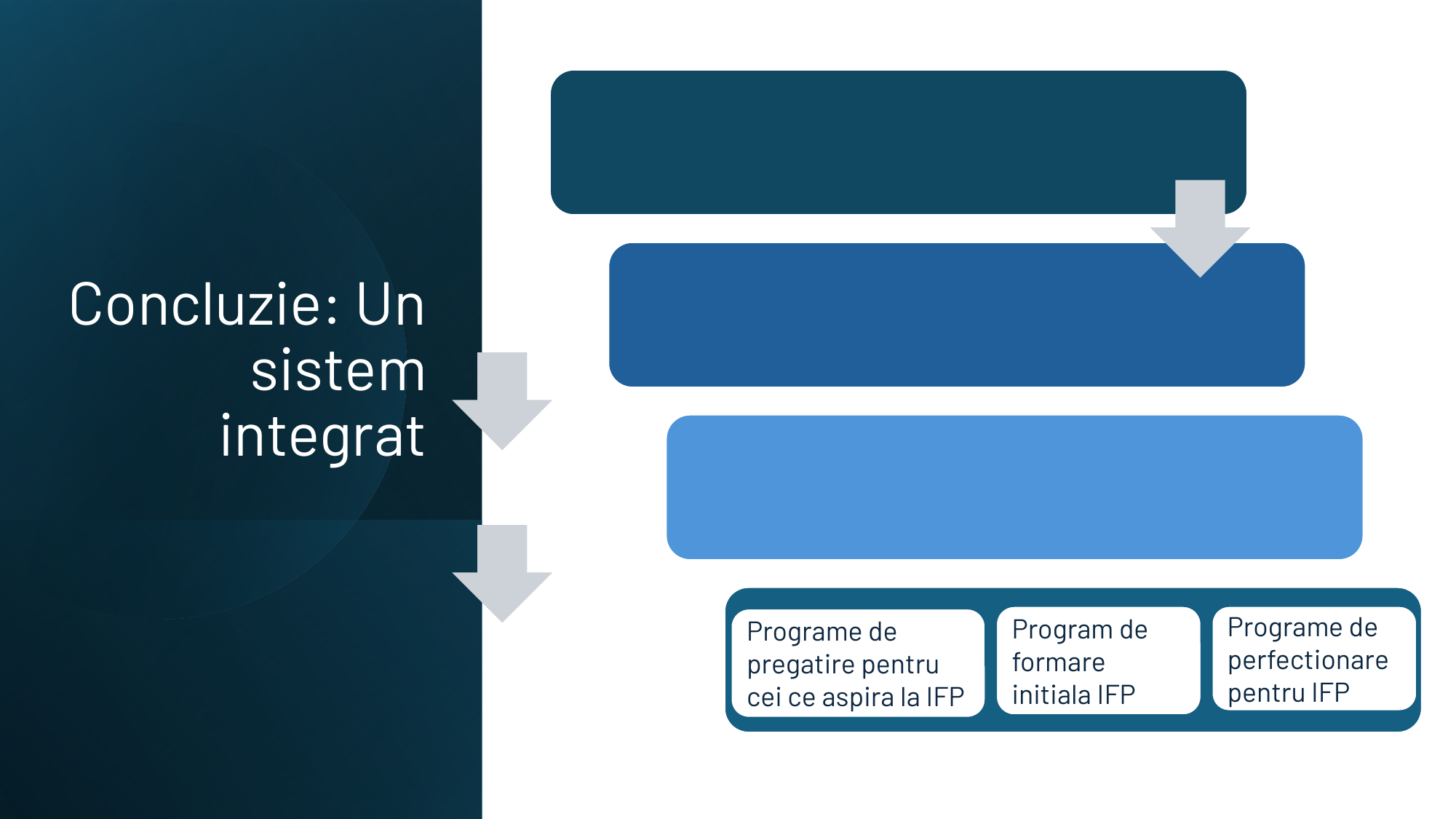

# Concluzie: Un sistem integrat

Program de formare initiala IFP
Programe de perfectionare pentru IFP
Programe de pregatire pentru cei ce aspira la IFP